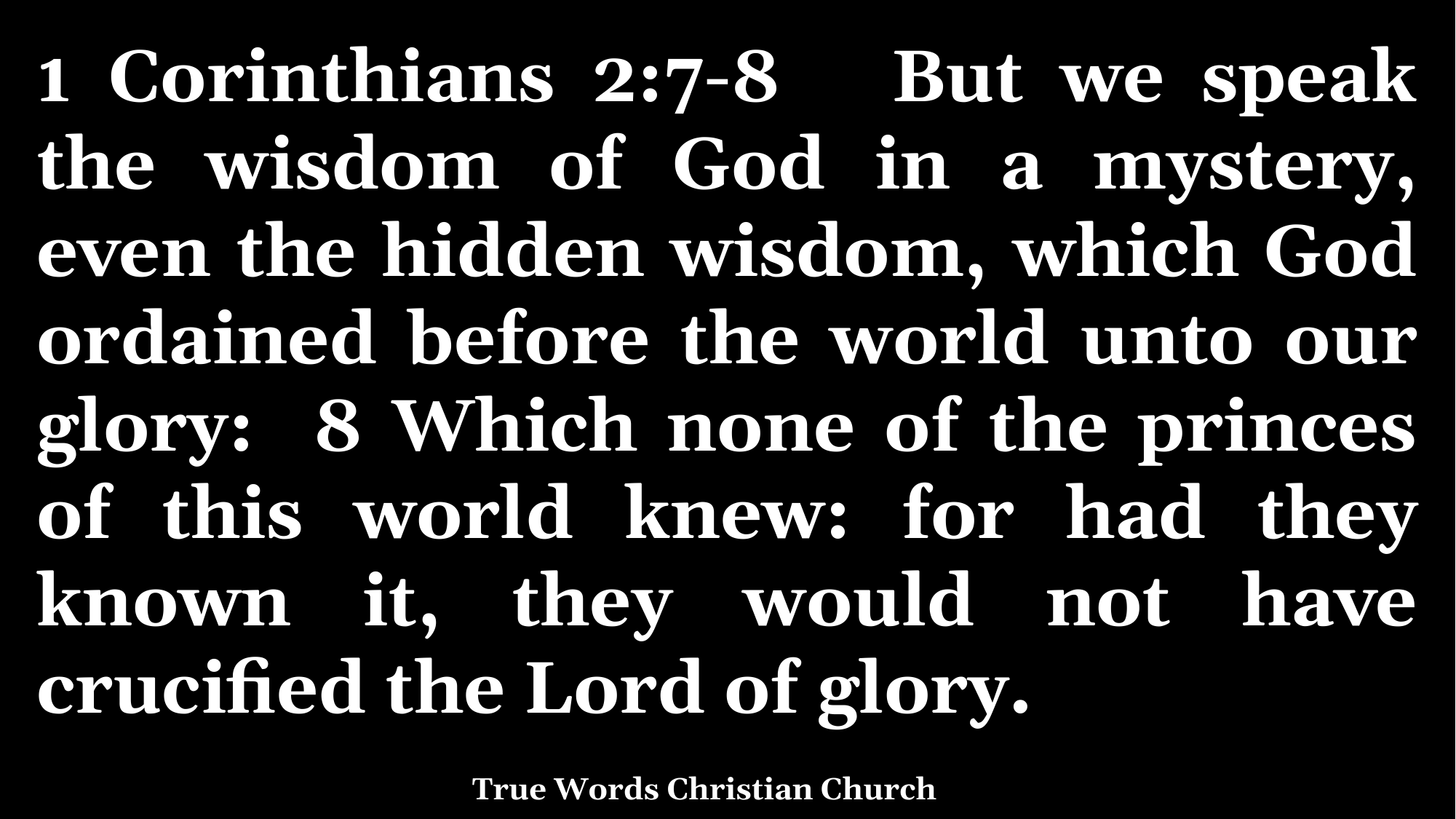

1 Corinthians 2:7-8   But we speak the wisdom of God in a mystery, even the hidden wisdom, which God ordained before the world unto our glory:  8 Which none of the princes of this world knew: for had they known it, they would not have crucified the Lord of glory.
True Words Christian Church